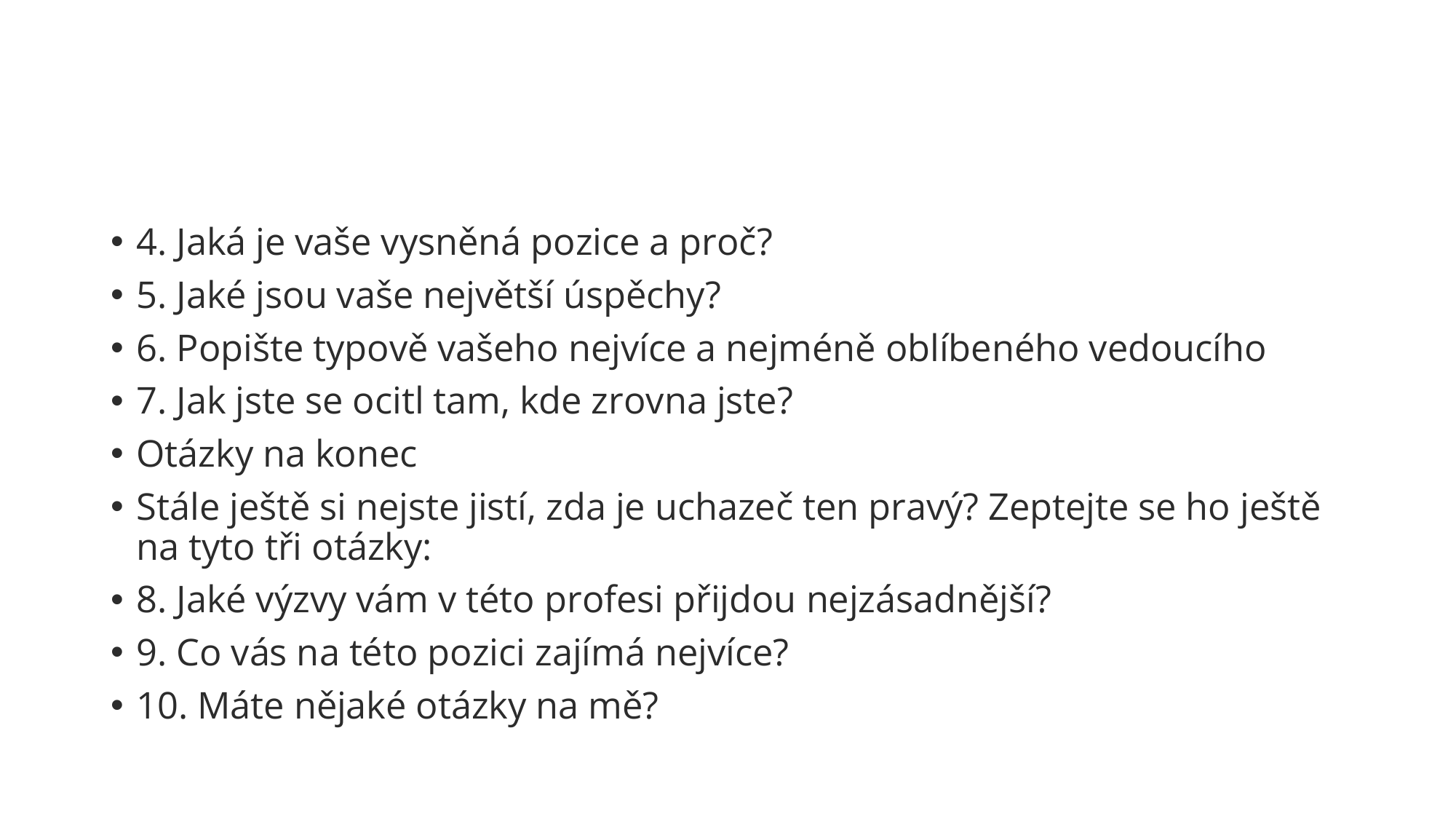

#
4. Jaká je vaše vysněná pozice a proč?
5. Jaké jsou vaše největší úspěchy?
6. Popište typově vašeho nejvíce a nejméně oblíbeného vedoucího
7. Jak jste se ocitl tam, kde zrovna jste?
Otázky na konec
Stále ještě si nejste jistí, zda je uchazeč ten pravý? Zeptejte se ho ještě na tyto tři otázky:
8. Jaké výzvy vám v této profesi přijdou nejzásadnější?
9. Co vás na této pozici zajímá nejvíce?
10. Máte nějaké otázky na mě?